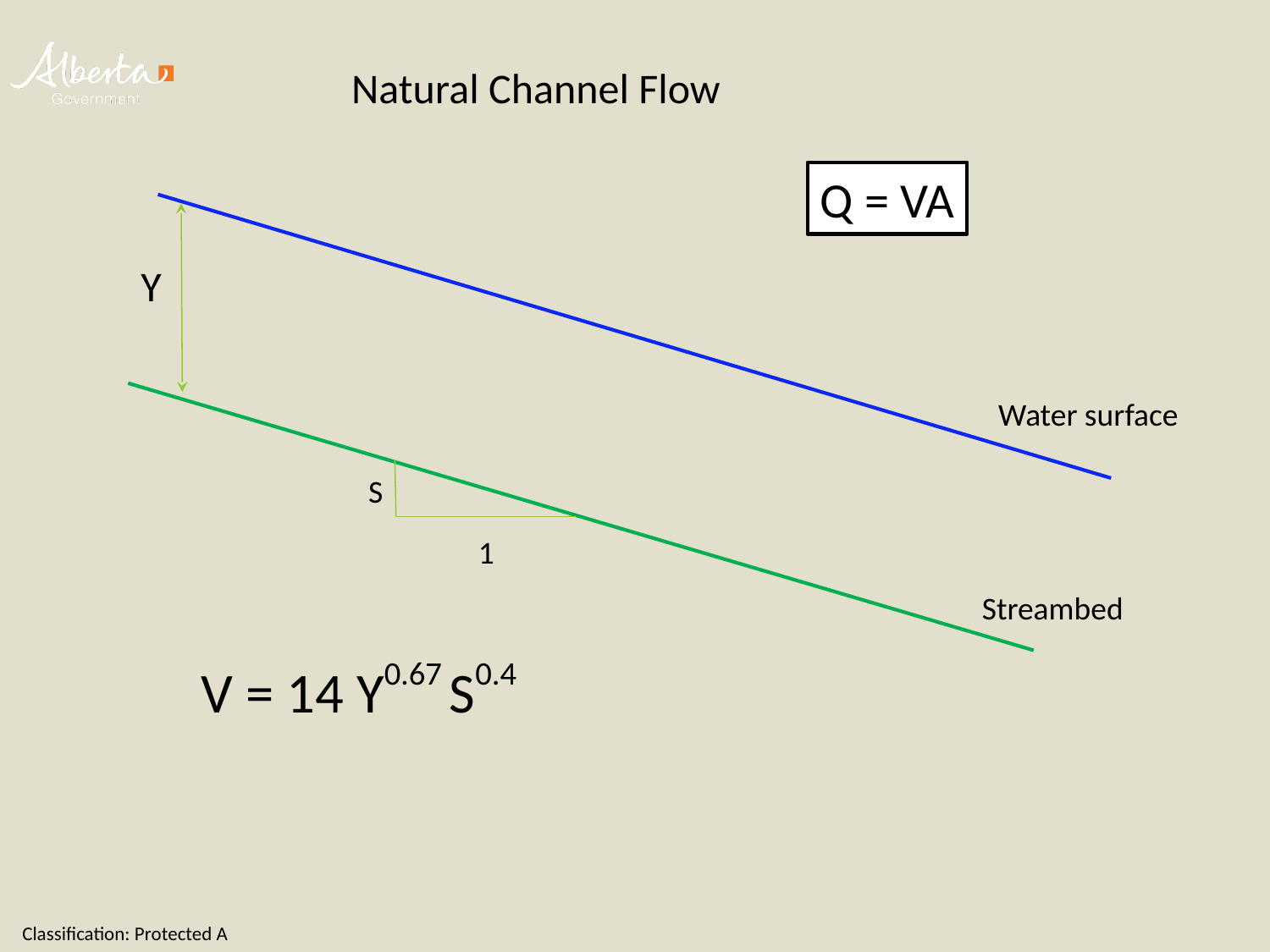

Natural Channel Flow
Q = VA
Y

Water surface
S
1
Streambed
V = 14 Y0.67 S0.4